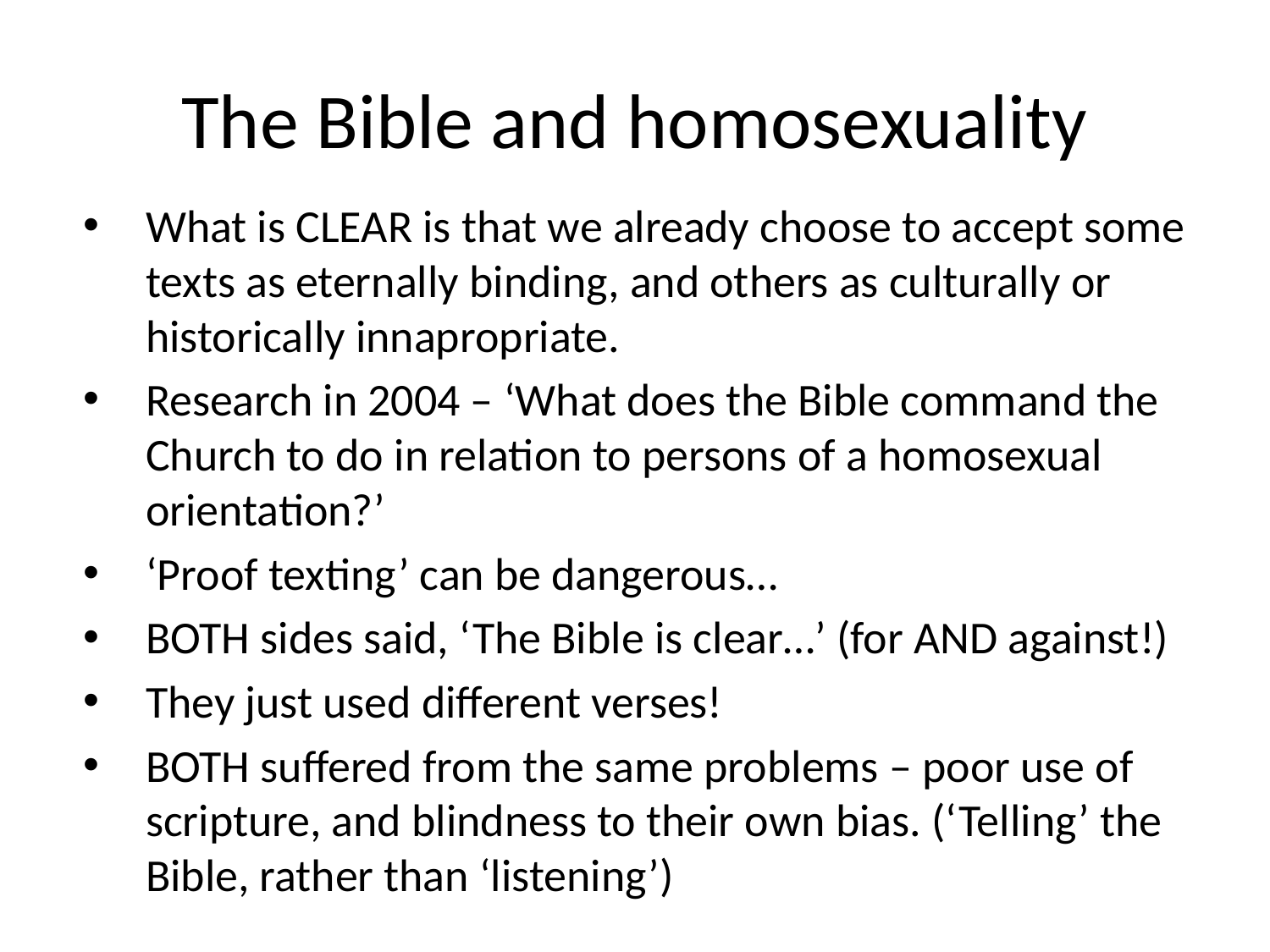

# The Bible and homosexuality
What is CLEAR is that we already choose to accept some texts as eternally binding, and others as culturally or historically innapropriate.
Research in 2004 – ‘What does the Bible command the Church to do in relation to persons of a homosexual orientation?’
‘Proof texting’ can be dangerous…
BOTH sides said, ‘The Bible is clear…’ (for AND against!)
They just used different verses!
BOTH suffered from the same problems – poor use of scripture, and blindness to their own bias. (‘Telling’ the Bible, rather than ‘listening’)